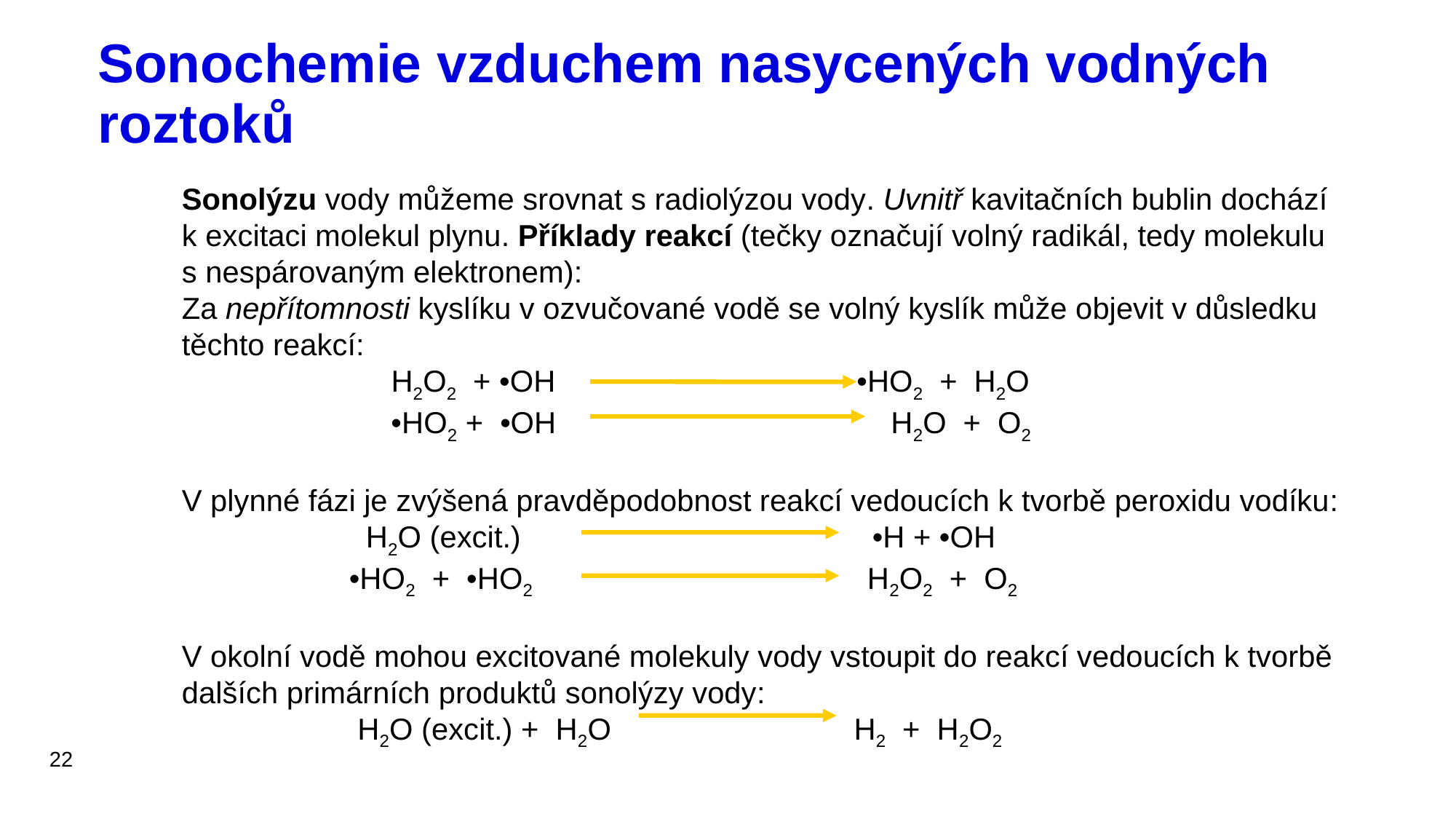

# Sonochemie vzduchem nasycených vodných roztoků
Sonolýzu vody můžeme srovnat s radiolýzou vody. Uvnitř kavitačních bublin dochází k excitaci molekul plynu. Příklady reakcí (tečky označují volný radikál, tedy molekulu s nespárovaným elektronem):
Za nepřítomnosti kyslíku v ozvučované vodě se volný kyslík může objevit v důsledku těchto reakcí:
                         H2O2  + •OH                                    •HO2  +  H2O
                         •HO2 +  •OH                                        H2O  +  O2

V plynné fázi je zvýšená pravděpodobnost reakcí vedoucích k tvorbě peroxidu vodíku:
                      H2O (excit.)                                          •H + •OH
                    •HO2  +  •HO2                                        H2O2  +  O2

V okolní vodě mohou excitované molekuly vody vstoupit do reakcí vedoucích k tvorbě dalších primárních produktů sonolýzy vody:
                       H2O (excit.) +  H2O                             H2  +  H2O2

22